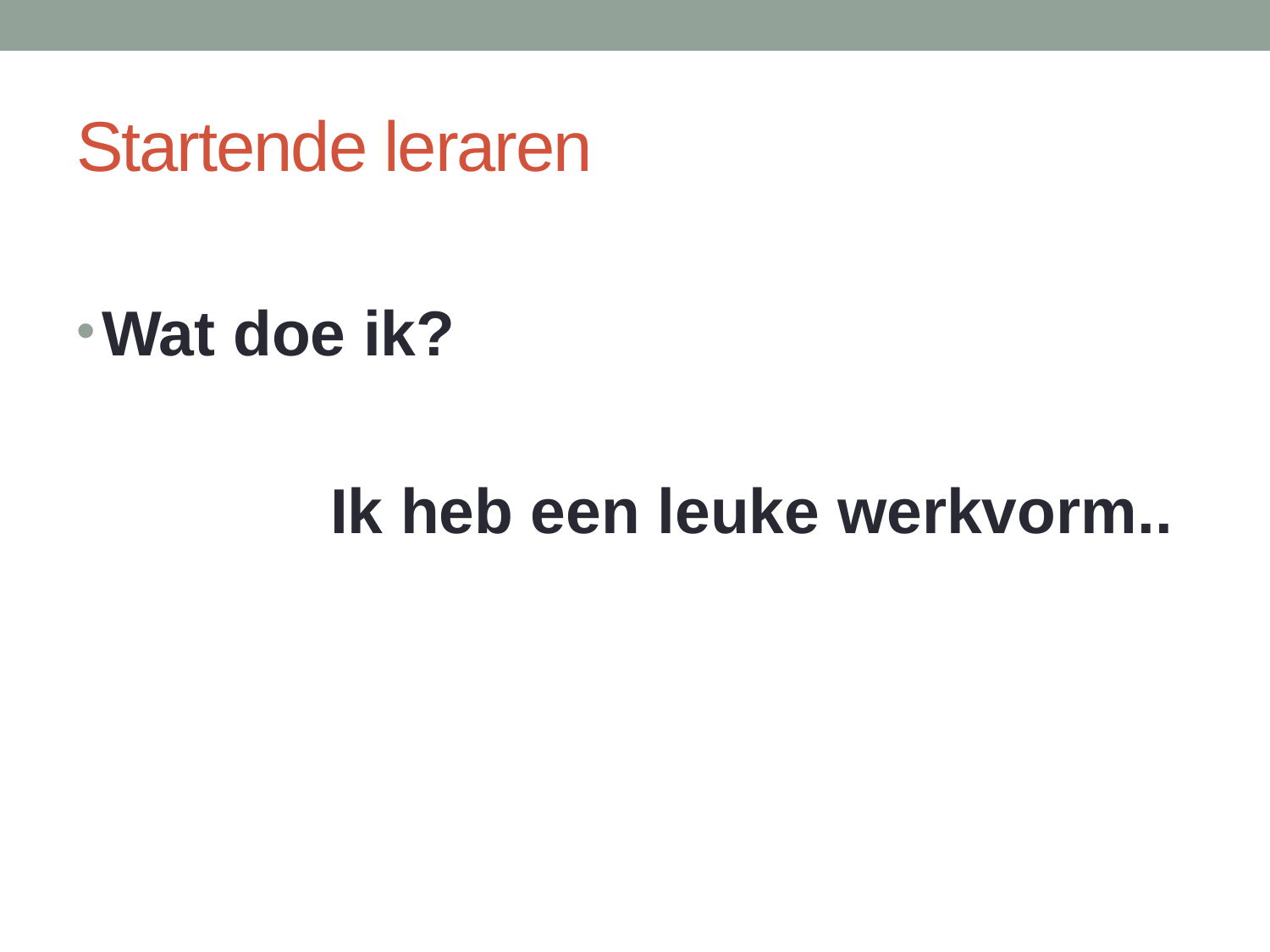

# Startende leraren

Wat doe ik?

		Ik heb een leuke werkvorm..